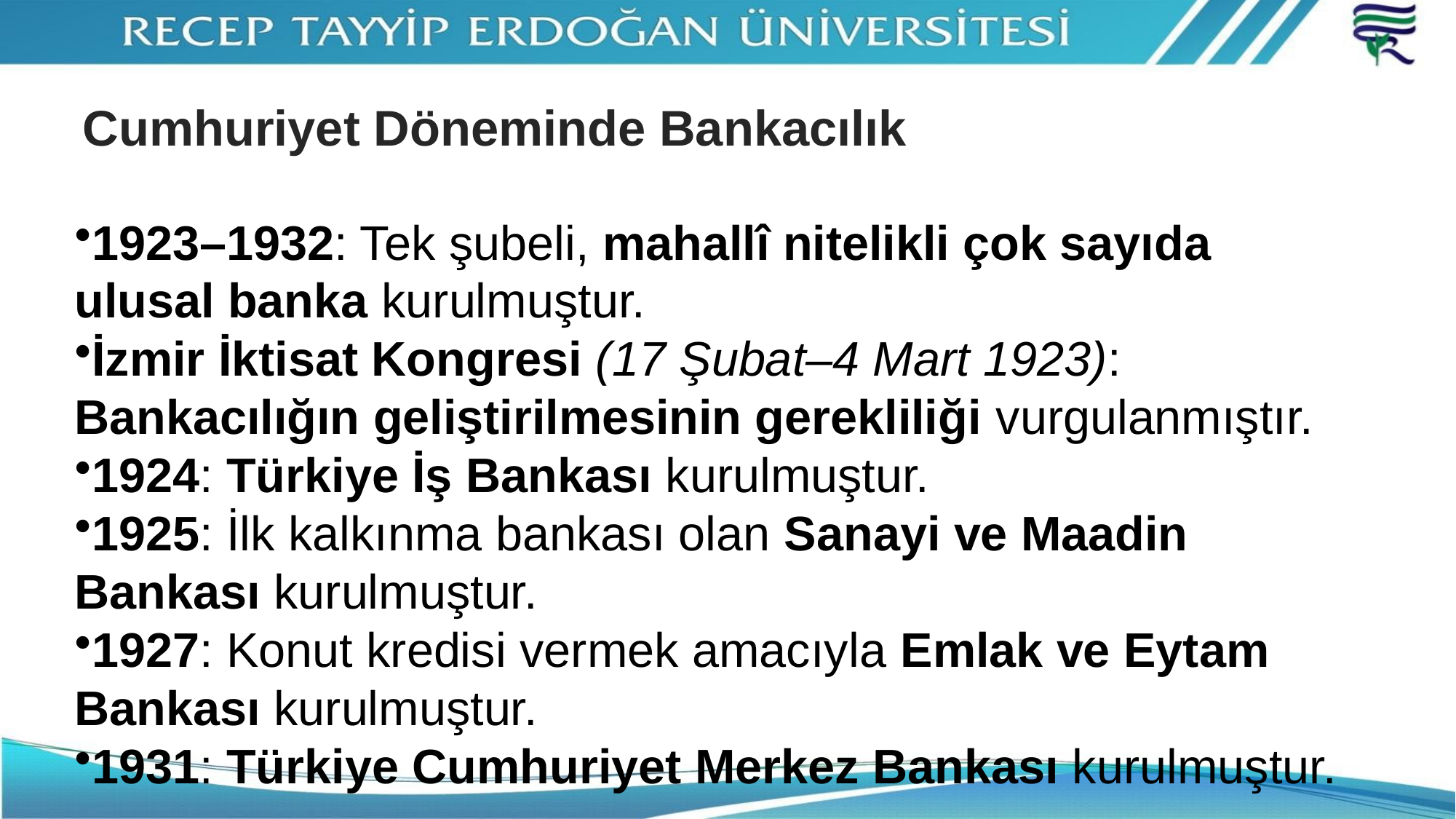

# Cumhuriyet Döneminde Bankacılık
1923–1932: Tek şubeli, mahallî nitelikli çok sayıda ulusal banka kurulmuştur.
İzmir İktisat Kongresi (17 Şubat–4 Mart 1923): Bankacılığın geliştirilmesinin gerekliliği vurgulanmıştır.
1924: Türkiye İş Bankası kurulmuştur.
1925: İlk kalkınma bankası olan Sanayi ve Maadin Bankası kurulmuştur.
1927: Konut kredisi vermek amacıyla Emlak ve Eytam Bankası kurulmuştur.
1931: Türkiye Cumhuriyet Merkez Bankası kurulmuştur.